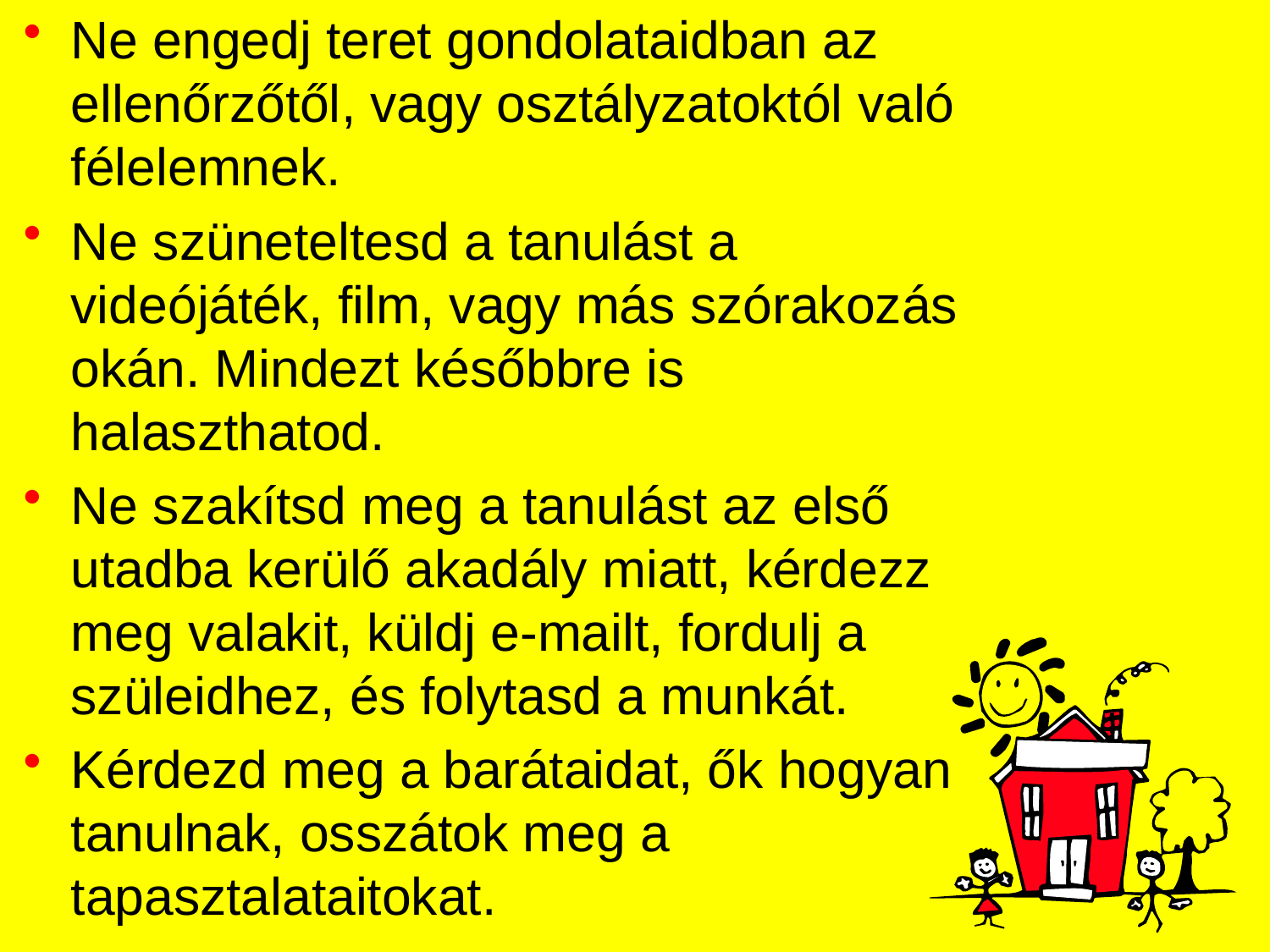

Ne engedj teret gondolataidban az ellenőrzőtől, vagy osztályzatoktól való félelemnek.
Ne szüneteltesd a tanulást a videójáték, film, vagy más szórakozás okán. Mindezt későbbre is halaszthatod.
Ne szakítsd meg a tanulást az első utadba kerülő akadály miatt, kérdezz meg valakit, küldj e-mailt, fordulj a szüleidhez, és folytasd a munkát.
Kérdezd meg a barátaidat, ők hogyan tanulnak, osszátok meg a tapasztalataitokat.